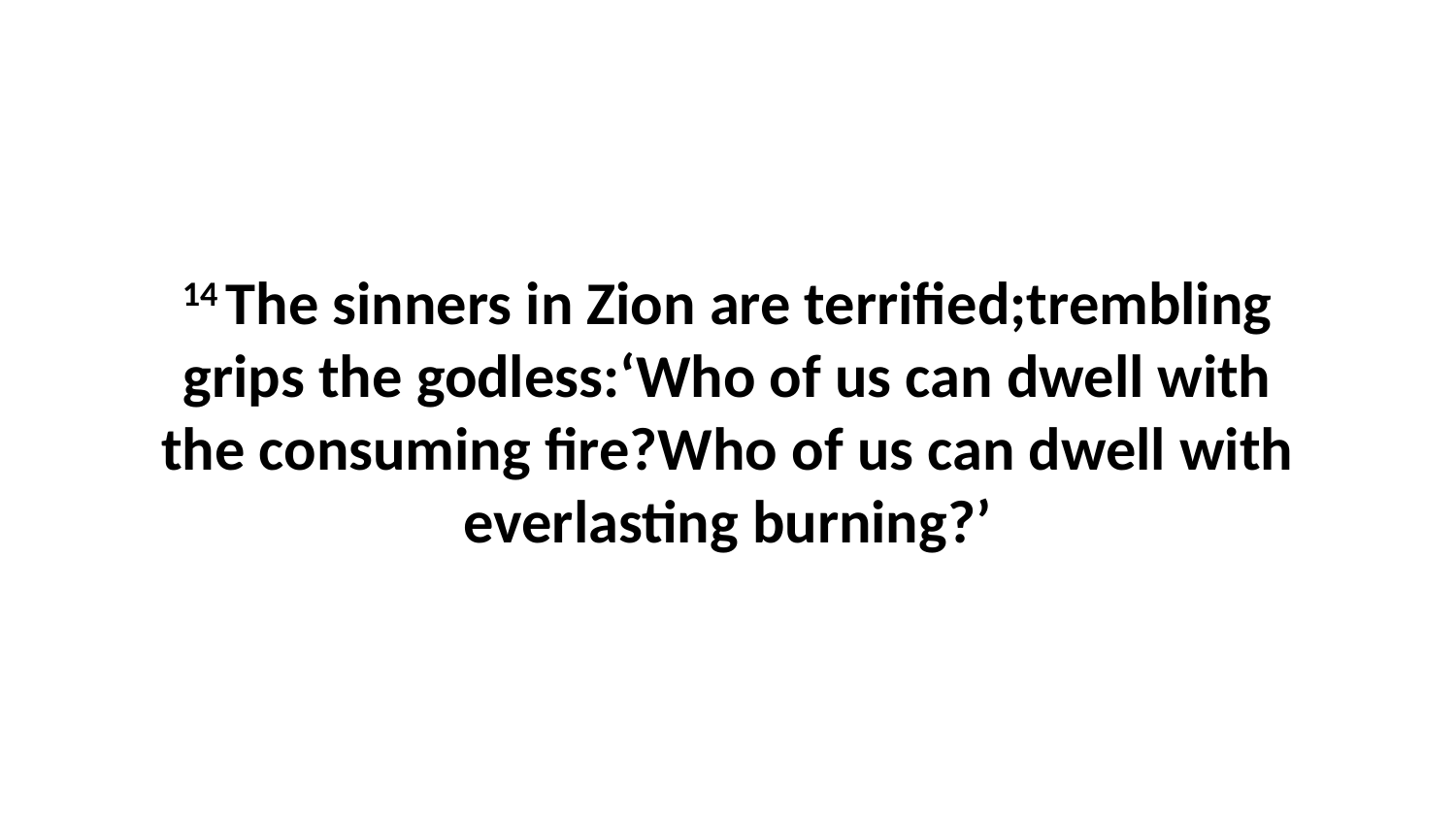

14 The sinners in Zion are terrified;trembling grips the godless:‘Who of us can dwell with the consuming fire?Who of us can dwell with everlasting burning?’